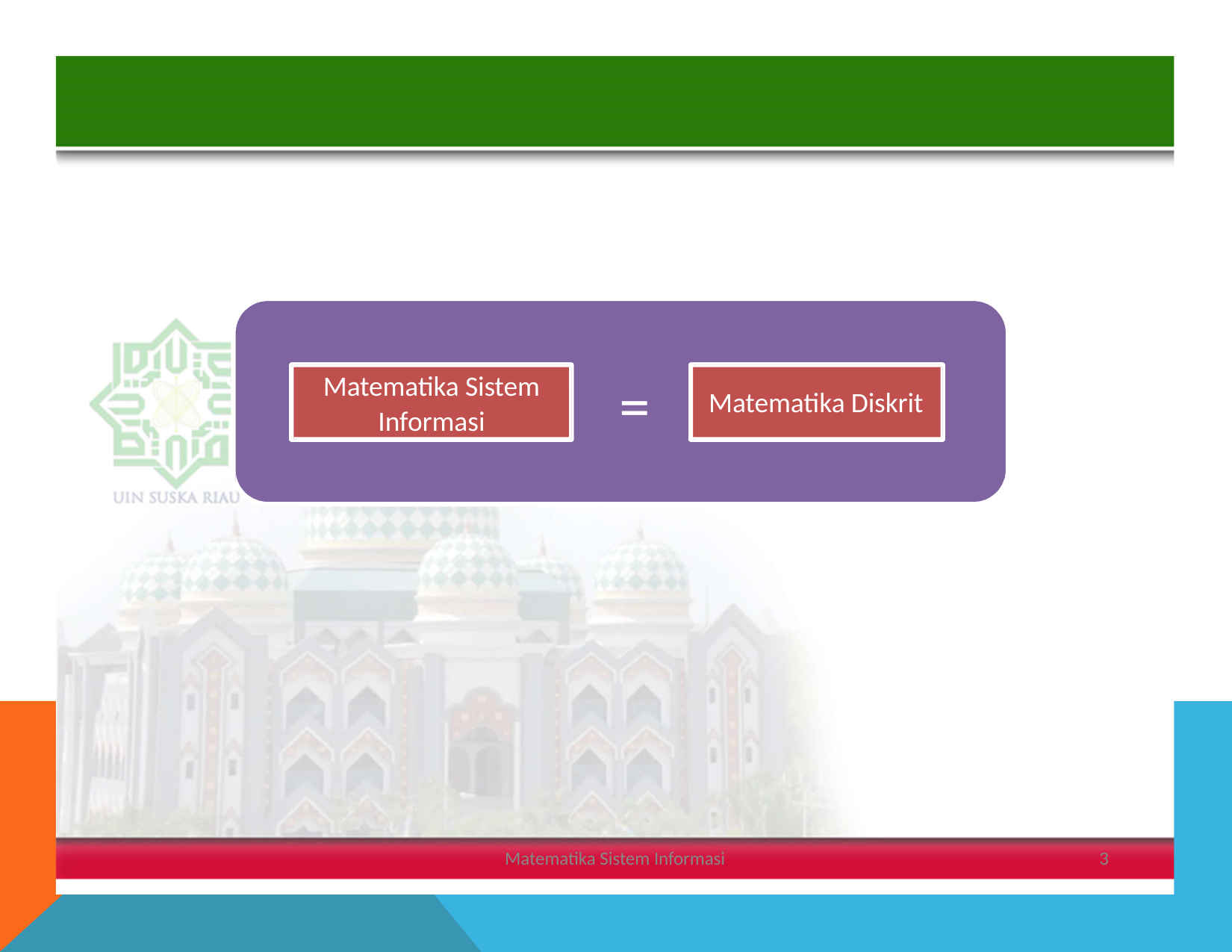

Matematika Sistem
Informasi

Matematika Diskrit
=

Matematika Sistem Informasi
3